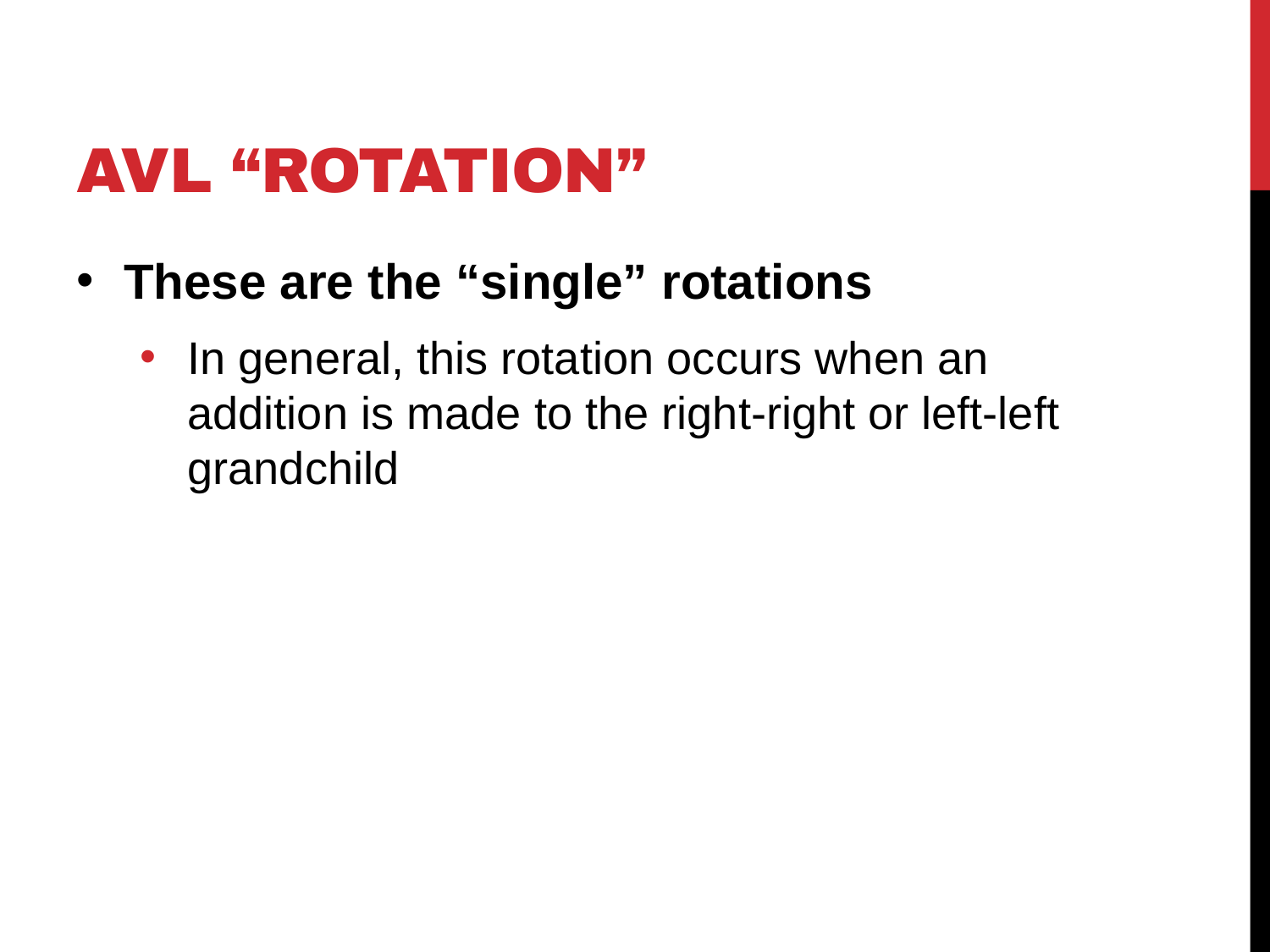

# AVL “Rotation”
These are the “single” rotations
In general, this rotation occurs when an addition is made to the right-right or left-left grandchild